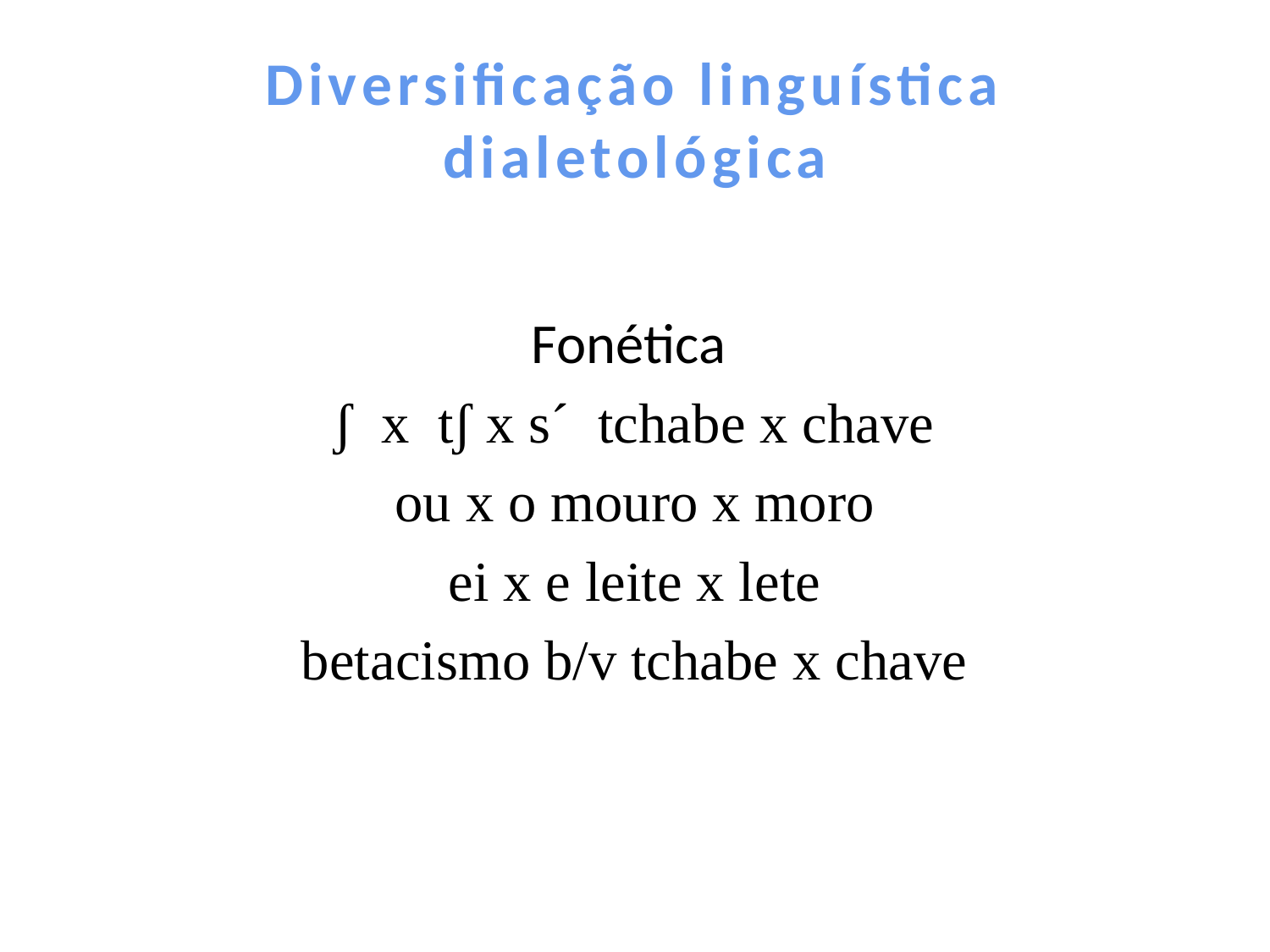

# Diversificação linguística dialetológica

Fonética
ʃ  x  tʃ x s´  tchabe x chave
ou x o mouro x moro
ei x e leite x lete
betacismo b/v tchabe x chave